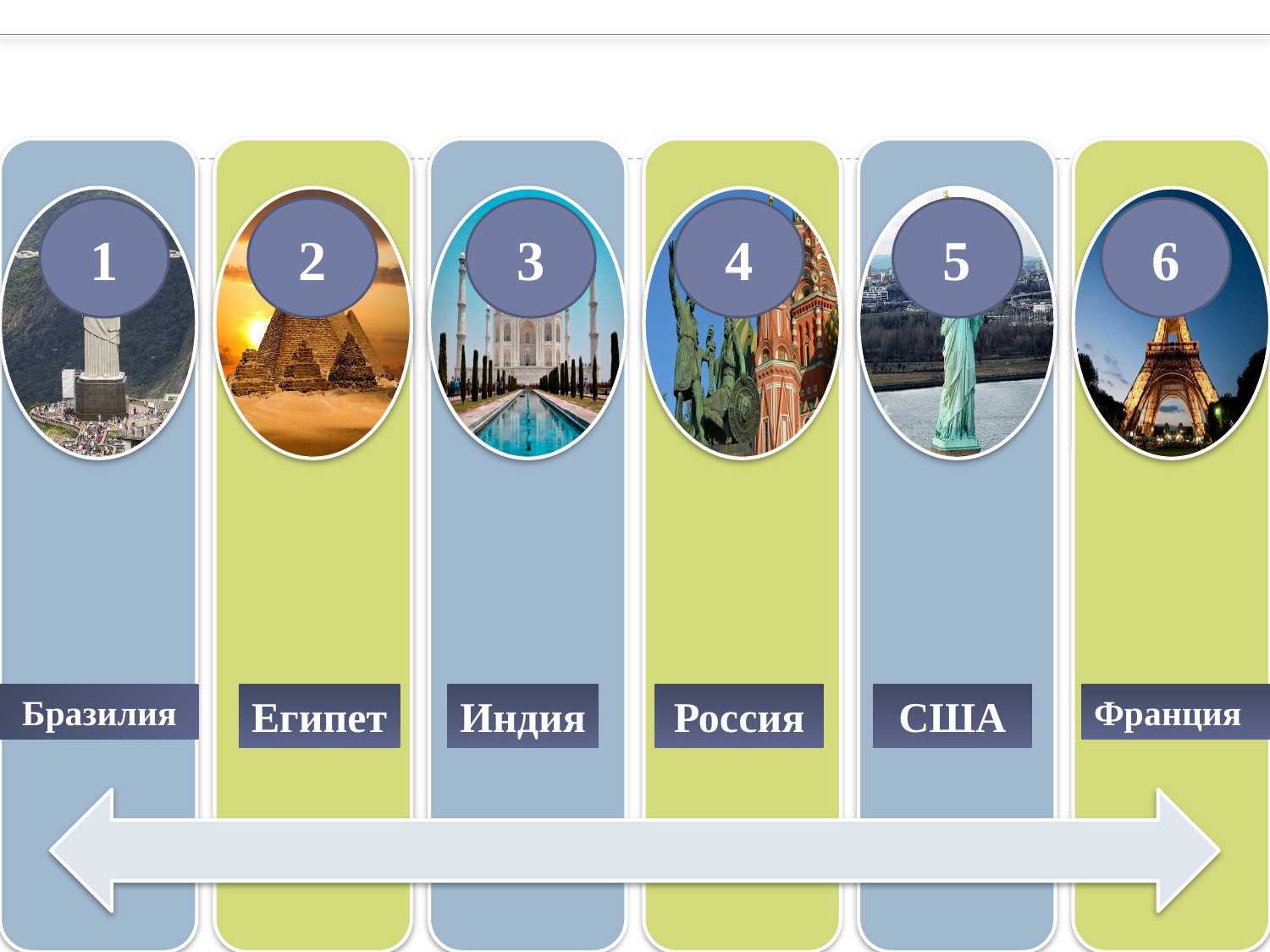

1
2
3
4
5
6
Бразилия
Египет
Индия
Россия
США
Франция